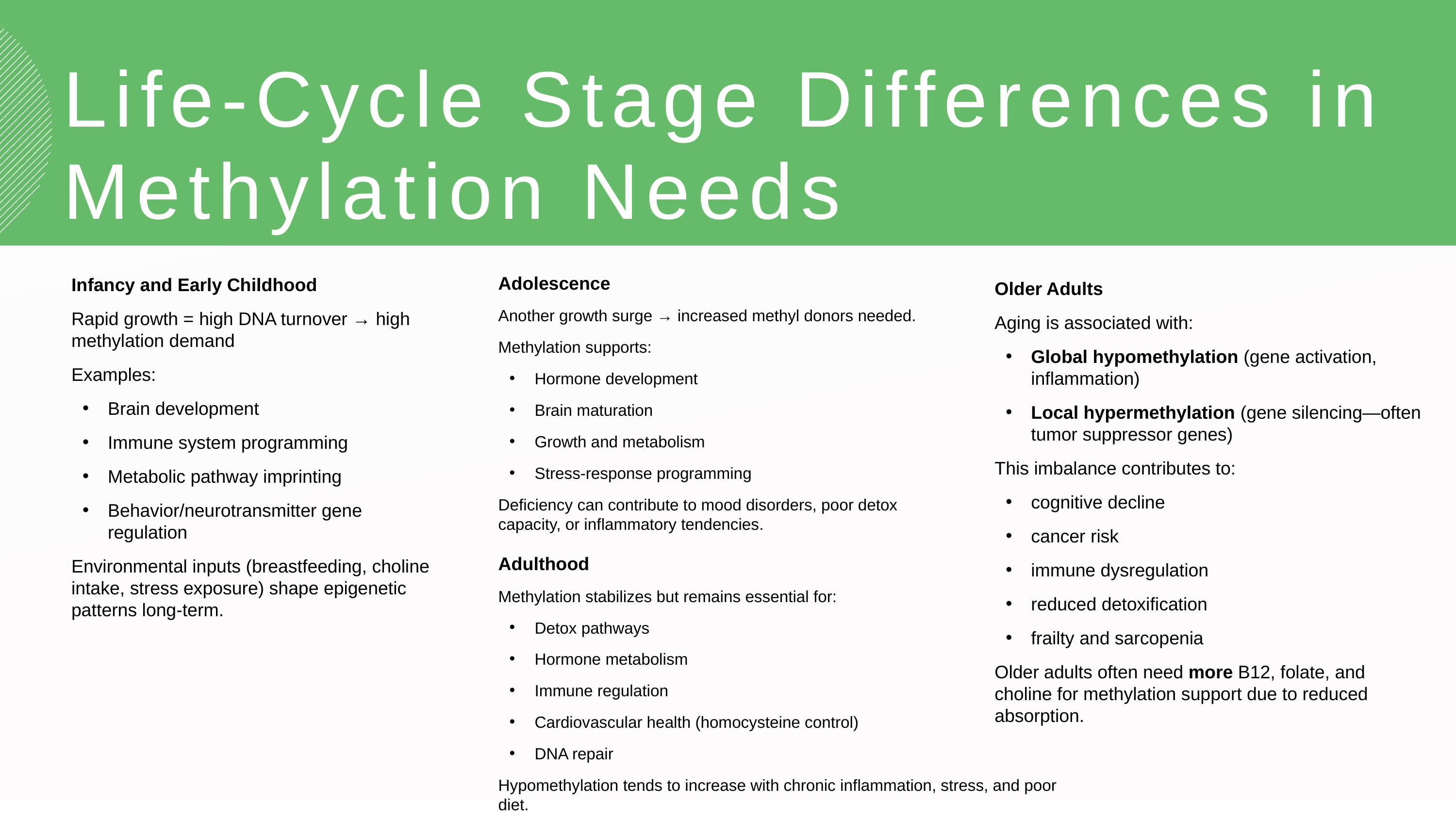

Life-Cycle Stage Differences in Methylation Needs
Adolescence
Another growth surge → increased methyl donors needed.
Methylation supports:
Hormone development
Brain maturation
Growth and metabolism
Stress-response programming
Deficiency can contribute to mood disorders, poor detox capacity, or inflammatory tendencies.
Infancy and Early Childhood
Rapid growth = high DNA turnover → high methylation demand
Examples:
Brain development
Immune system programming
Metabolic pathway imprinting
Behavior/neurotransmitter gene regulation
Environmental inputs (breastfeeding, choline intake, stress exposure) shape epigenetic patterns long-term.
Older Adults
Aging is associated with:
Global hypomethylation (gene activation, inflammation)
Local hypermethylation (gene silencing—often tumor suppressor genes)
This imbalance contributes to:
cognitive decline
cancer risk
immune dysregulation
reduced detoxification
frailty and sarcopenia
Older adults often need more B12, folate, and choline for methylation support due to reduced absorption.
125
Adulthood
Methylation stabilizes but remains essential for:
Detox pathways
Hormone metabolism
Immune regulation
Cardiovascular health (homocysteine control)
DNA repair
Hypomethylation tends to increase with chronic inflammation, stress, and poor diet.